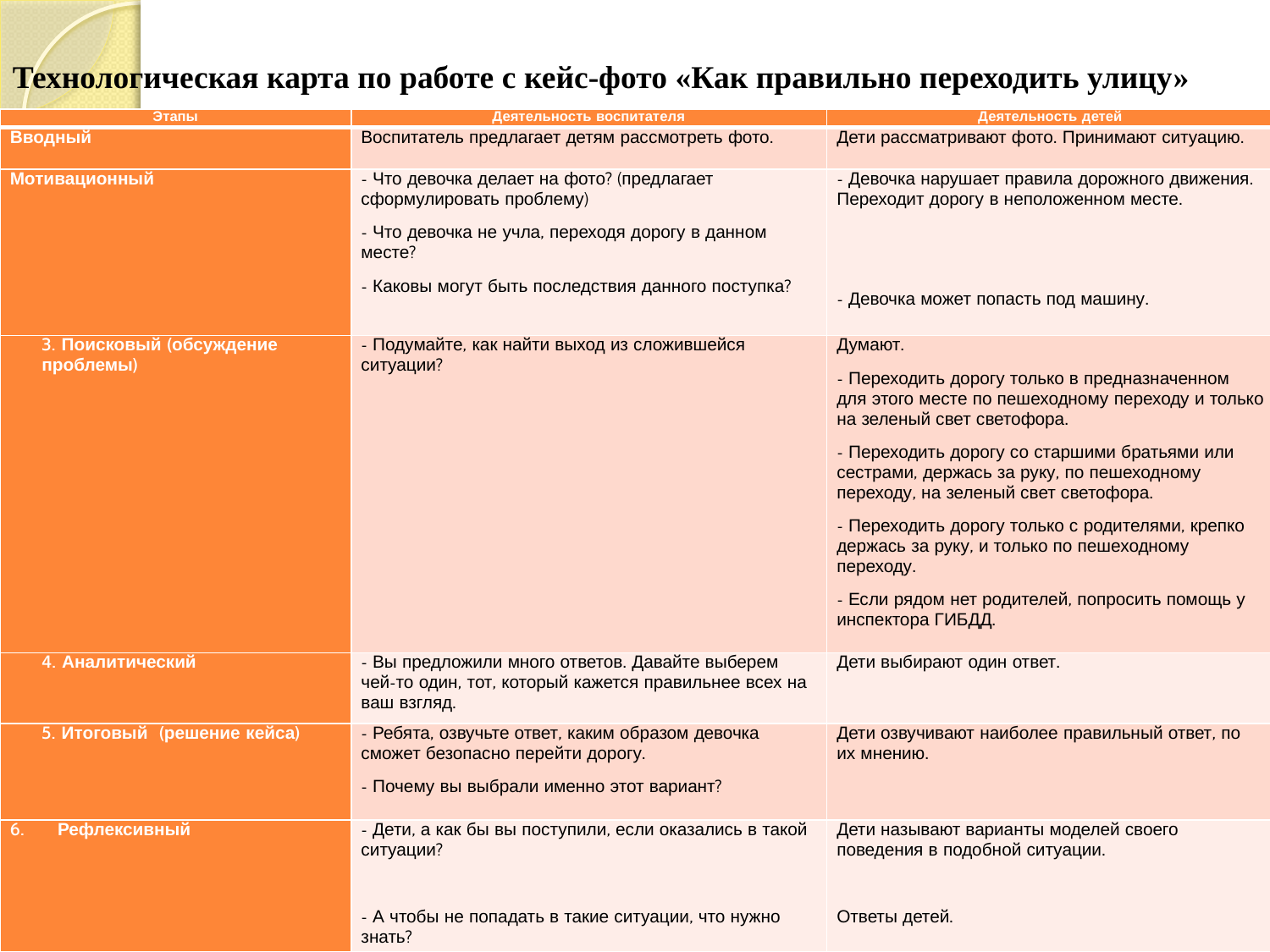

# Технологическая карта по работе с кейс-фото «Как правильно переходить улицу»
| Этапы | Деятельность воспитателя | Деятельность детей |
| --- | --- | --- |
| Вводный | Воспитатель предлагает детям рассмотреть фото. | Дети рассматривают фото. Принимают ситуацию. |
| Мотивационный | - Что девочка делает на фото? (предлагает сформулировать проблему) - Что девочка не учла, переходя дорогу в данном месте? - Каковы могут быть последствия данного поступка? | - Девочка нарушает правила дорожного движения. Переходит дорогу в неположенном месте.     - Девочка может попасть под машину. |
| 3. Поисковый (обсуждение проблемы) | - Подумайте, как найти выход из сложившейся ситуации? | Думают. - Переходить дорогу только в предназначенном для этого месте по пешеходному переходу и только на зеленый свет светофора. - Переходить дорогу со старшими братьями или сестрами, держась за руку, по пешеходному переходу, на зеленый свет светофора. - Переходить дорогу только с родителями, крепко держась за руку, и только по пешеходному переходу. - Если рядом нет родителей, попросить помощь у инспектора ГИБДД. |
| 4. Аналитический | - Вы предложили много ответов. Давайте выберем чей-то один, тот, который кажется правильнее всех на ваш взгляд. | Дети выбирают один ответ. |
| 5. Итоговый (решение кейса) | - Ребята, озвучьте ответ, каким образом девочка сможет безопасно перейти дорогу. - Почему вы выбрали именно этот вариант? | Дети озвучивают наиболее правильный ответ, по их мнению. |
| Рефлексивный | - Дети, а как бы вы поступили, если оказались в такой ситуации?   - А чтобы не попадать в такие ситуации, что нужно знать? | Дети называют варианты моделей своего поведения в подобной ситуации.   Ответы детей. |